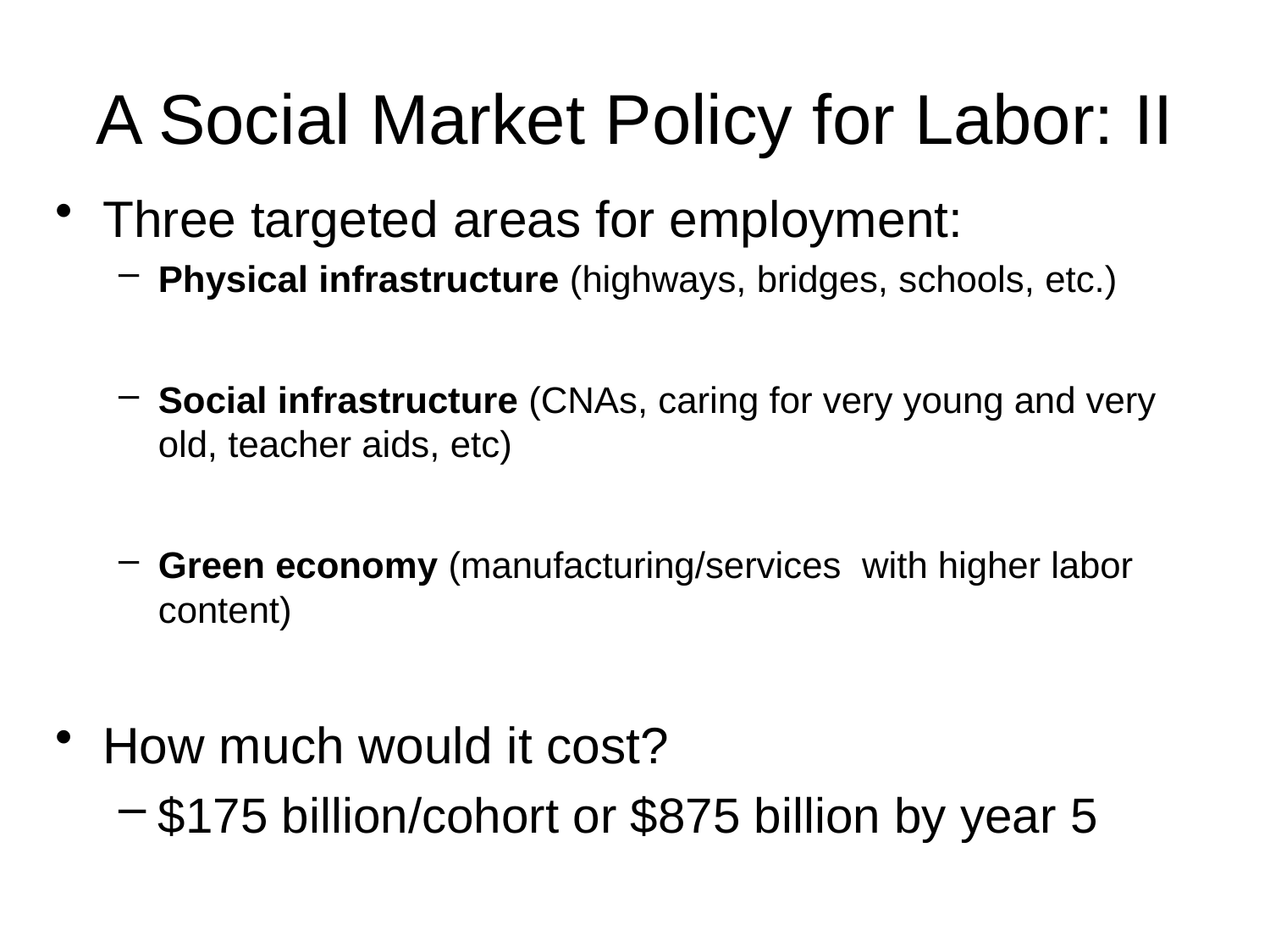

# A Social Market Policy for Labor: II
Three targeted areas for employment:
Physical infrastructure (highways, bridges, schools, etc.)

Social infrastructure (CNAs, caring for very young and very old, teacher aids, etc)

Green economy (manufacturing/services  with higher labor content)

How much would it cost?
$175 billion/cohort or $875 billion by year 5